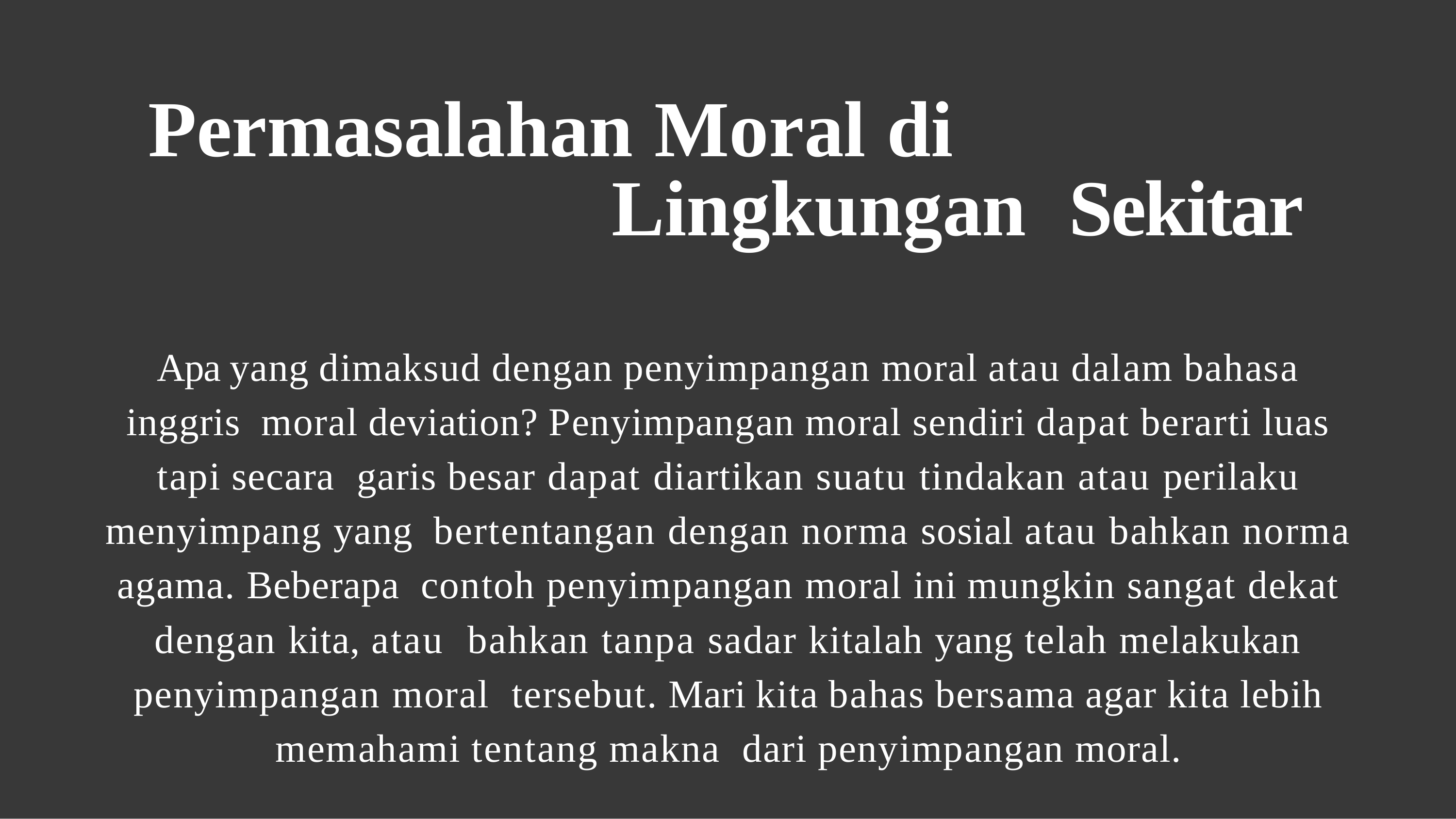

# Permasalahan Moral di Lingkungan  Sekitar
Apa yang dimaksud dengan penyimpangan moral atau dalam bahasa inggris  moral deviation? Penyimpangan moral sendiri dapat berarti luas tapi secara  garis besar dapat diartikan suatu tindakan atau perilaku menyimpang yang  bertentangan dengan norma sosial atau bahkan norma agama. Beberapa  contoh penyimpangan moral ini mungkin sangat dekat dengan kita, atau  bahkan tanpa sadar kitalah yang telah melakukan penyimpangan moral  tersebut. Mari kita bahas bersama agar kita lebih memahami tentang makna  dari penyimpangan moral.